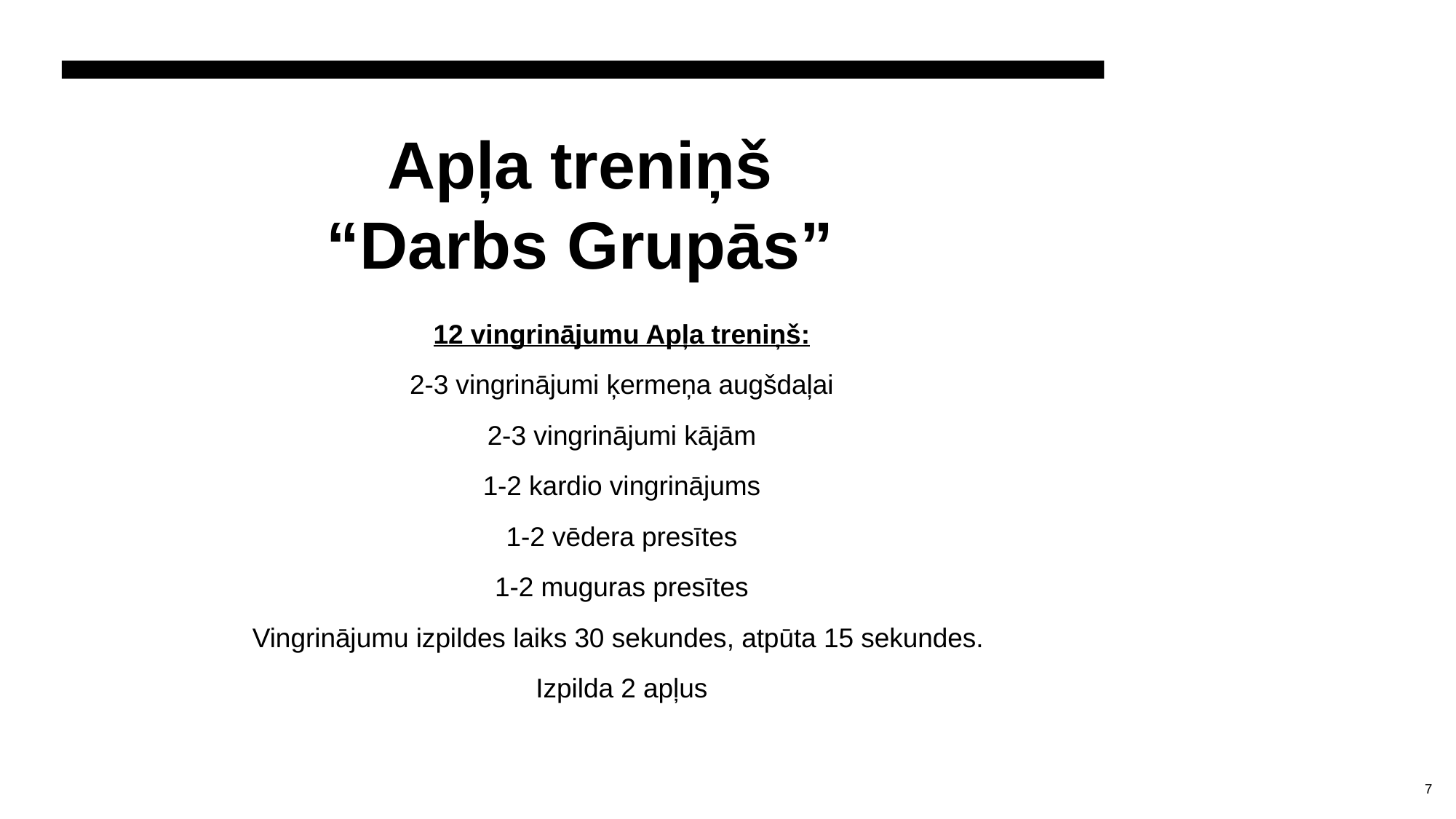

# Apļa treniņš “Darbs Grupās”
12 vingrinājumu Apļa treniņš:
2-3 vingrinājumi ķermeņa augšdaļai
2-3 vingrinājumi kājām
1-2 kardio vingrinājums
1-2 vēdera presītes
1-2 muguras presītes
Vingrinājumu izpildes laiks 30 sekundes, atpūta 15 sekundes.
Izpilda 2 apļus

7